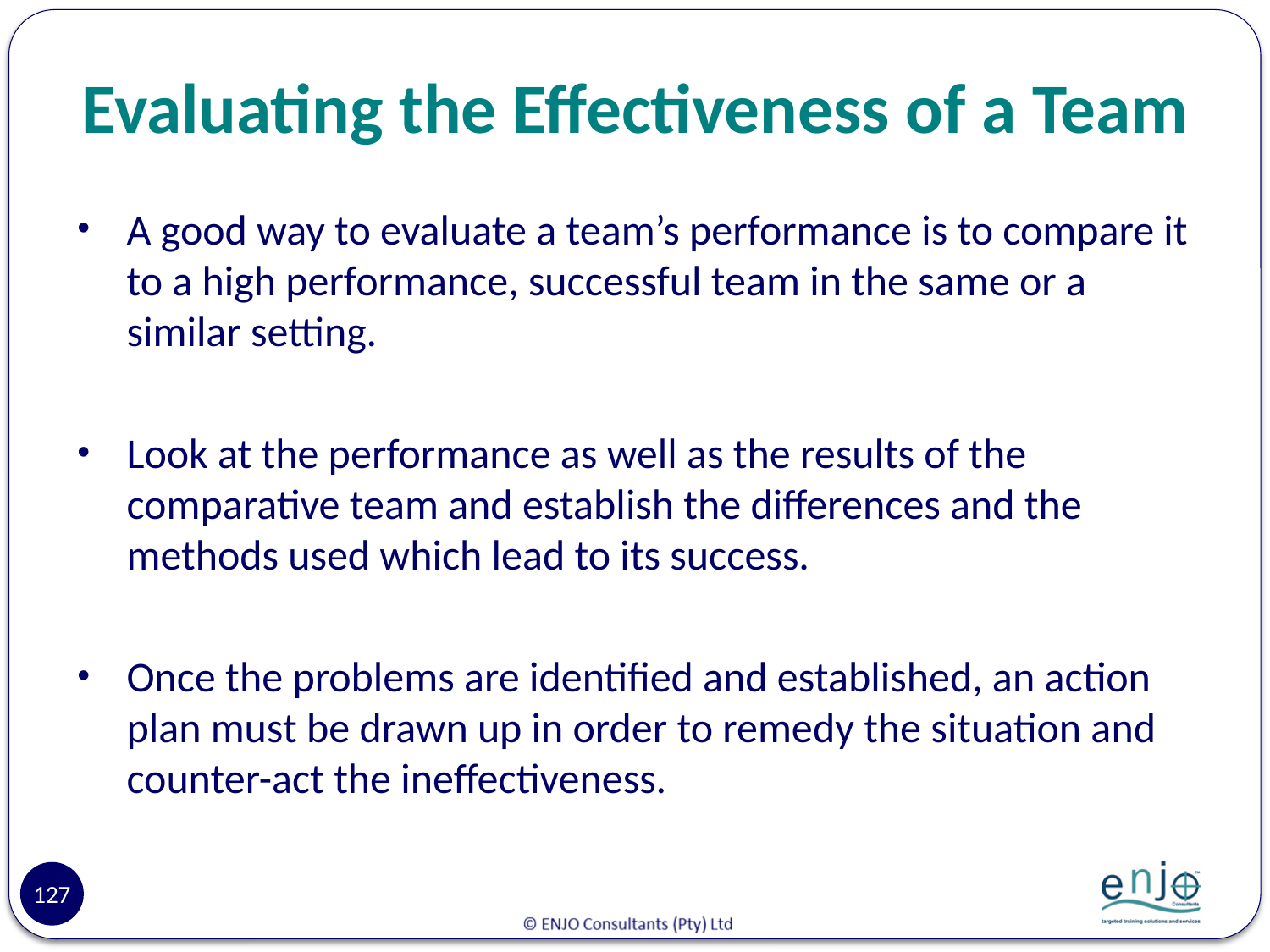

# Evaluating the Effectiveness of a Team
A good way to evaluate a team’s performance is to compare it to a high performance, successful team in the same or a similar setting.

Look at the performance as well as the results of the comparative team and establish the differences and the methods used which lead to its success.

Once the problems are identified and established, an action plan must be drawn up in order to remedy the situation and counter-act the ineffectiveness.

127